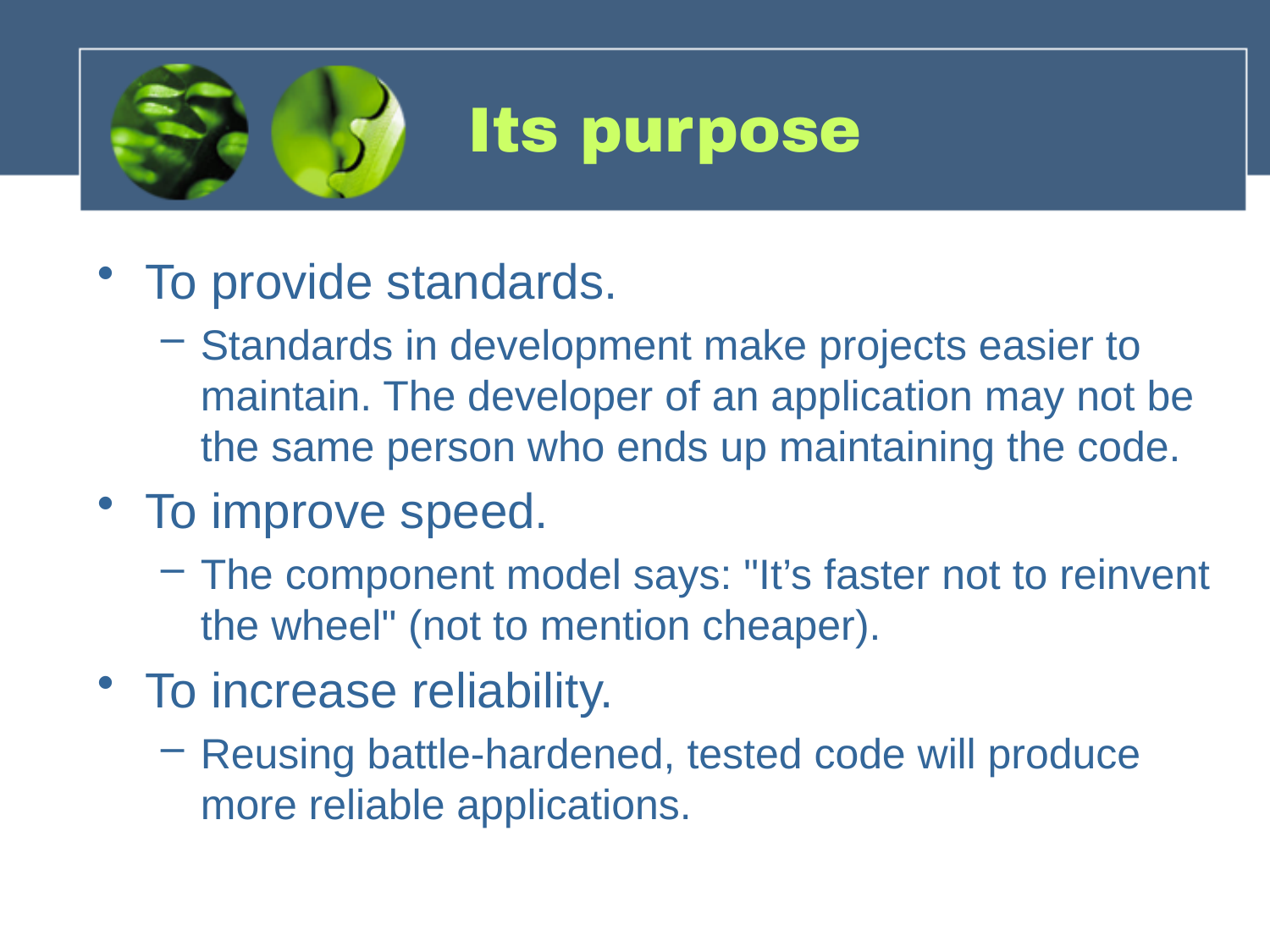

# Its purpose
To provide standards.
Standards in development make projects easier to maintain. The developer of an application may not be the same person who ends up maintaining the code.
To improve speed.
The component model says: "It’s faster not to reinvent the wheel" (not to mention cheaper).
To increase reliability.
Reusing battle-hardened, tested code will produce more reliable applications.